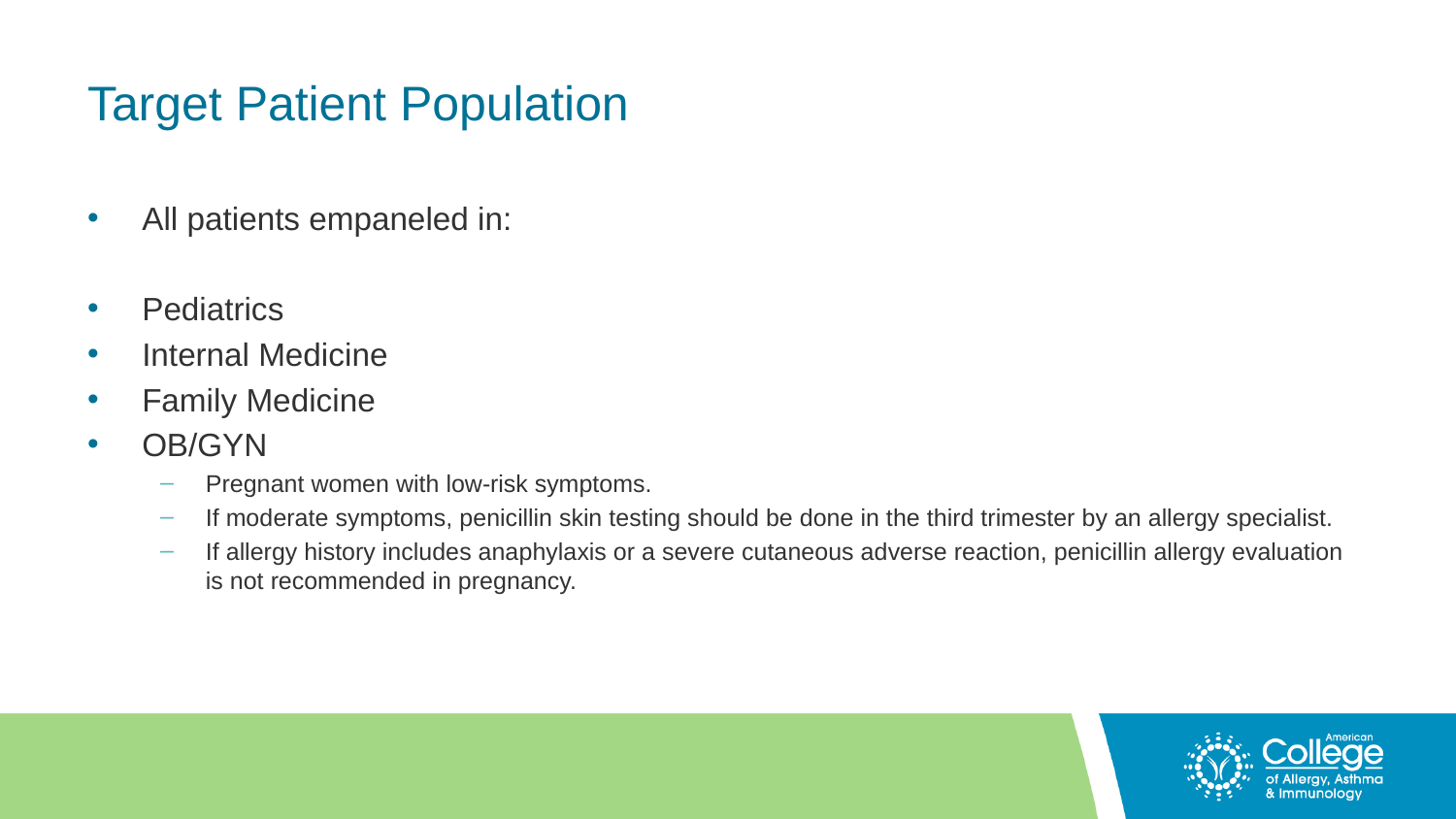

# Target Patient Population
All patients empaneled in:

Pediatrics
Internal Medicine
Family Medicine
OB/GYN
Pregnant women with low-risk symptoms.
If moderate symptoms, penicillin skin testing should be done in the third trimester by an allergy specialist.
If allergy history includes anaphylaxis or a severe cutaneous adverse reaction, penicillin allergy evaluation is not recommended in pregnancy.